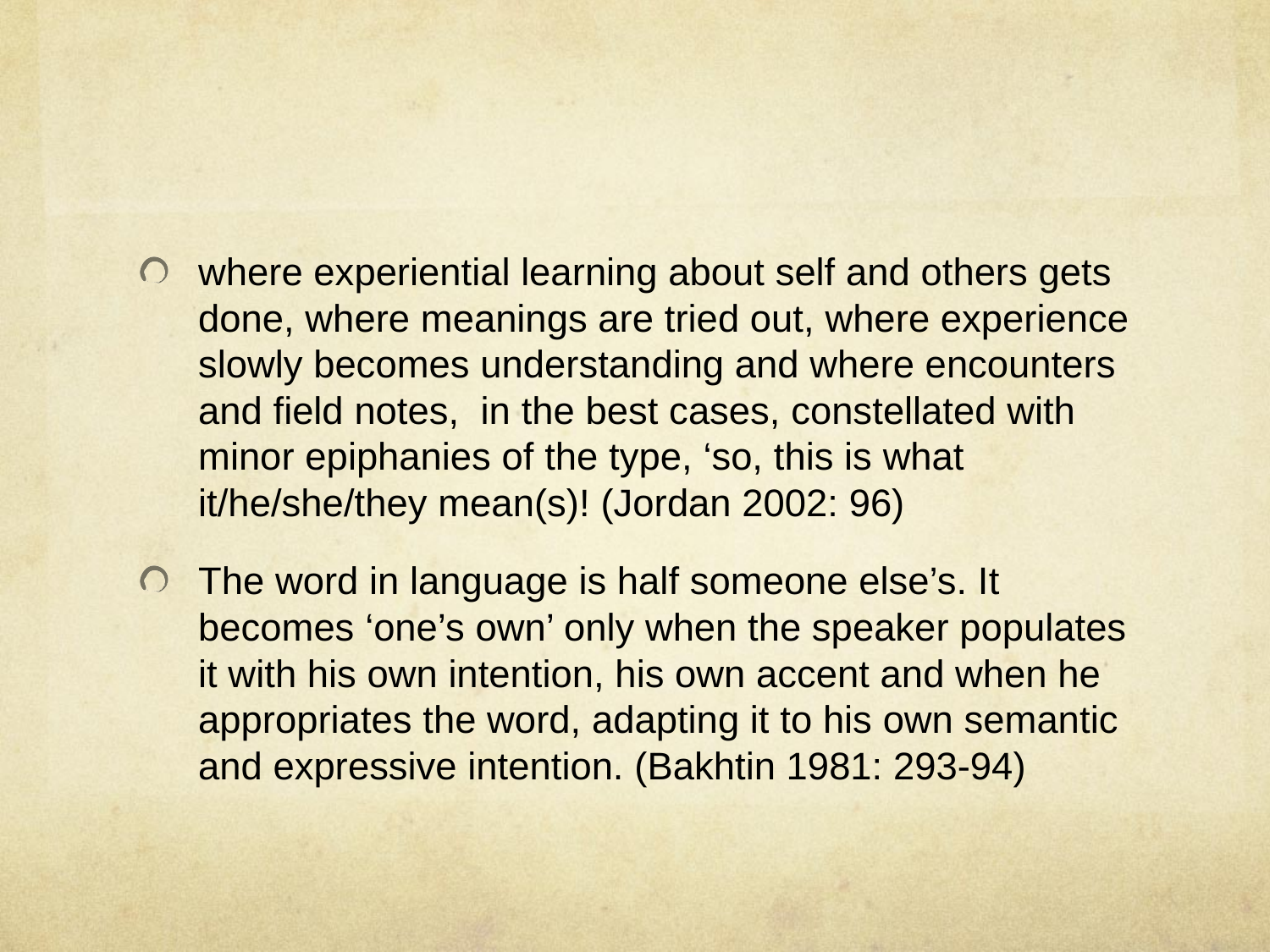

#
where experiential learning about self and others gets done, where meanings are tried out, where experience slowly becomes understanding and where encounters and field notes,  in the best cases, constellated with minor epiphanies of the type, ‘so, this is what it/he/she/they mean(s)! (Jordan 2002: 96)
The word in language is half someone else’s. It becomes ‘one’s own’ only when the speaker populates it with his own intention, his own accent and when he appropriates the word, adapting it to his own semantic and expressive intention. (Bakhtin 1981: 293-94)